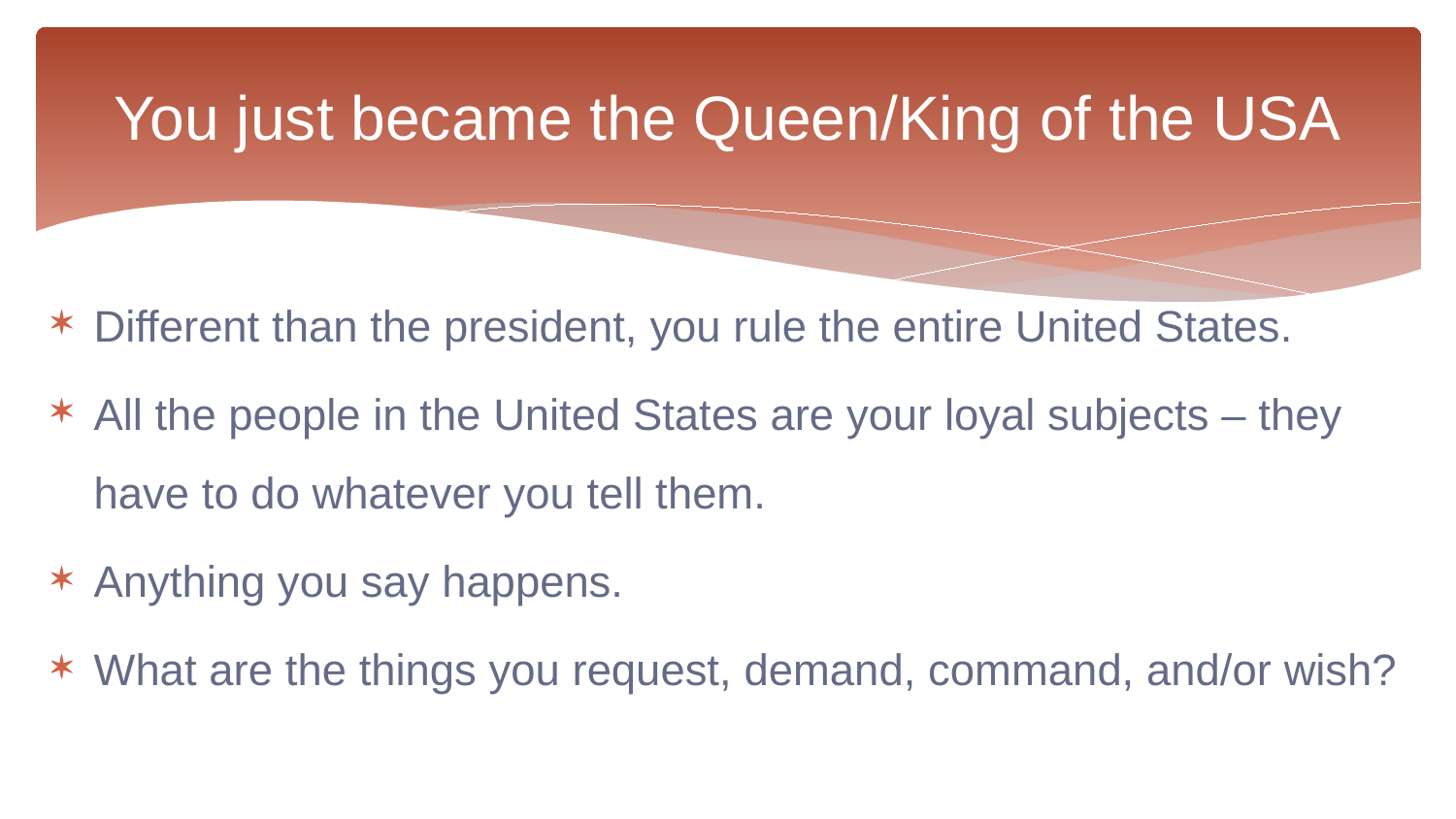

# You just became the Queen/King of the USA
Different than the president, you rule the entire United States.
All the people in the United States are your loyal subjects – they have to do whatever you tell them.
Anything you say happens.
What are the things you request, demand, command, and/or wish?